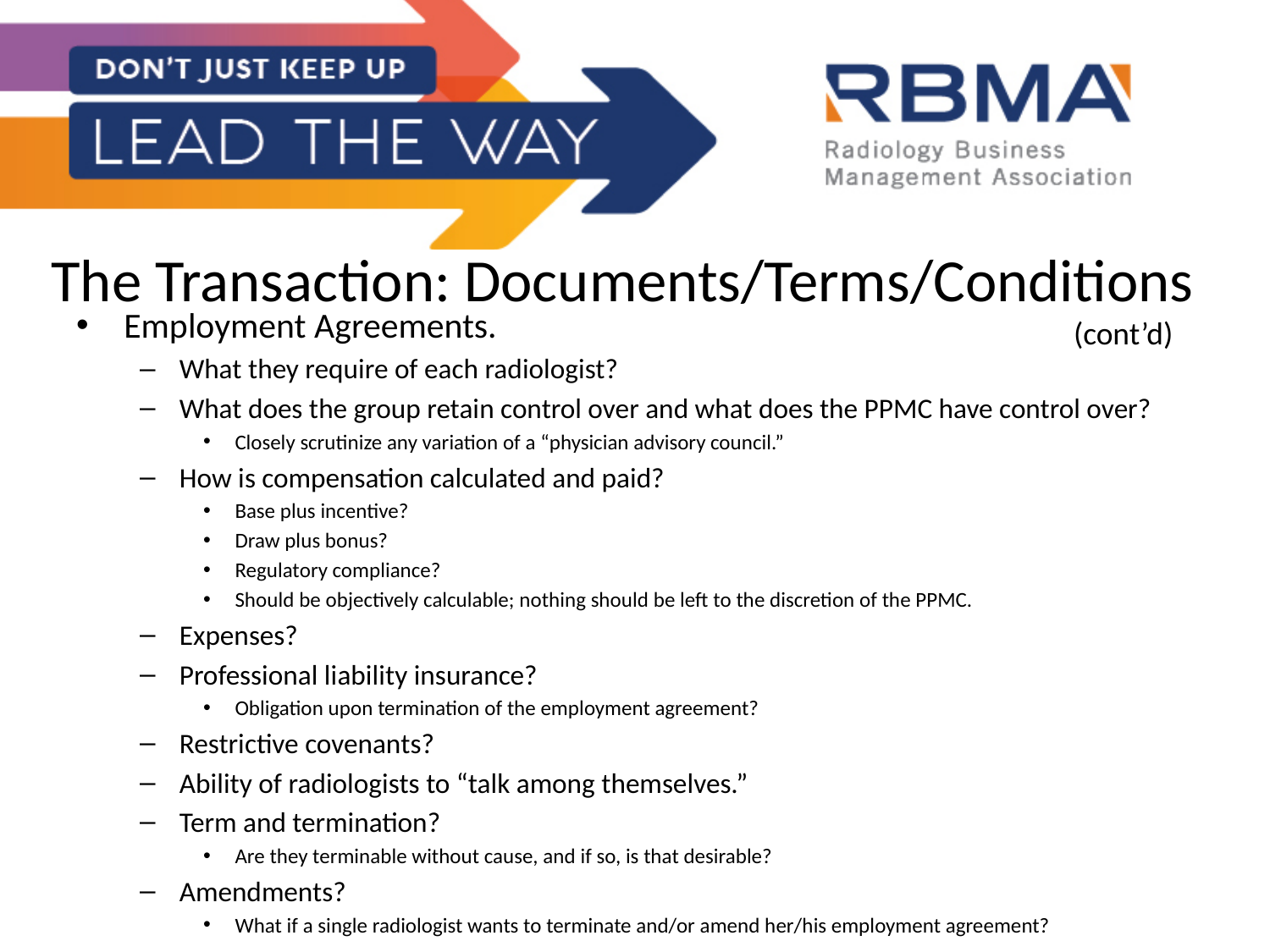

# The Transaction: Documents/Terms/Conditions (cont’d)
Employment Agreements.
What they require of each radiologist?
What does the group retain control over and what does the PPMC have control over?
Closely scrutinize any variation of a “physician advisory council.”
How is compensation calculated and paid?
Base plus incentive?
Draw plus bonus?
Regulatory compliance?
Should be objectively calculable; nothing should be left to the discretion of the PPMC.
Expenses?
Professional liability insurance?
Obligation upon termination of the employment agreement?
Restrictive covenants?
Ability of radiologists to “talk among themselves.”
Term and termination?
Are they terminable without cause, and if so, is that desirable?
Amendments?
What if a single radiologist wants to terminate and/or amend her/his employment agreement?